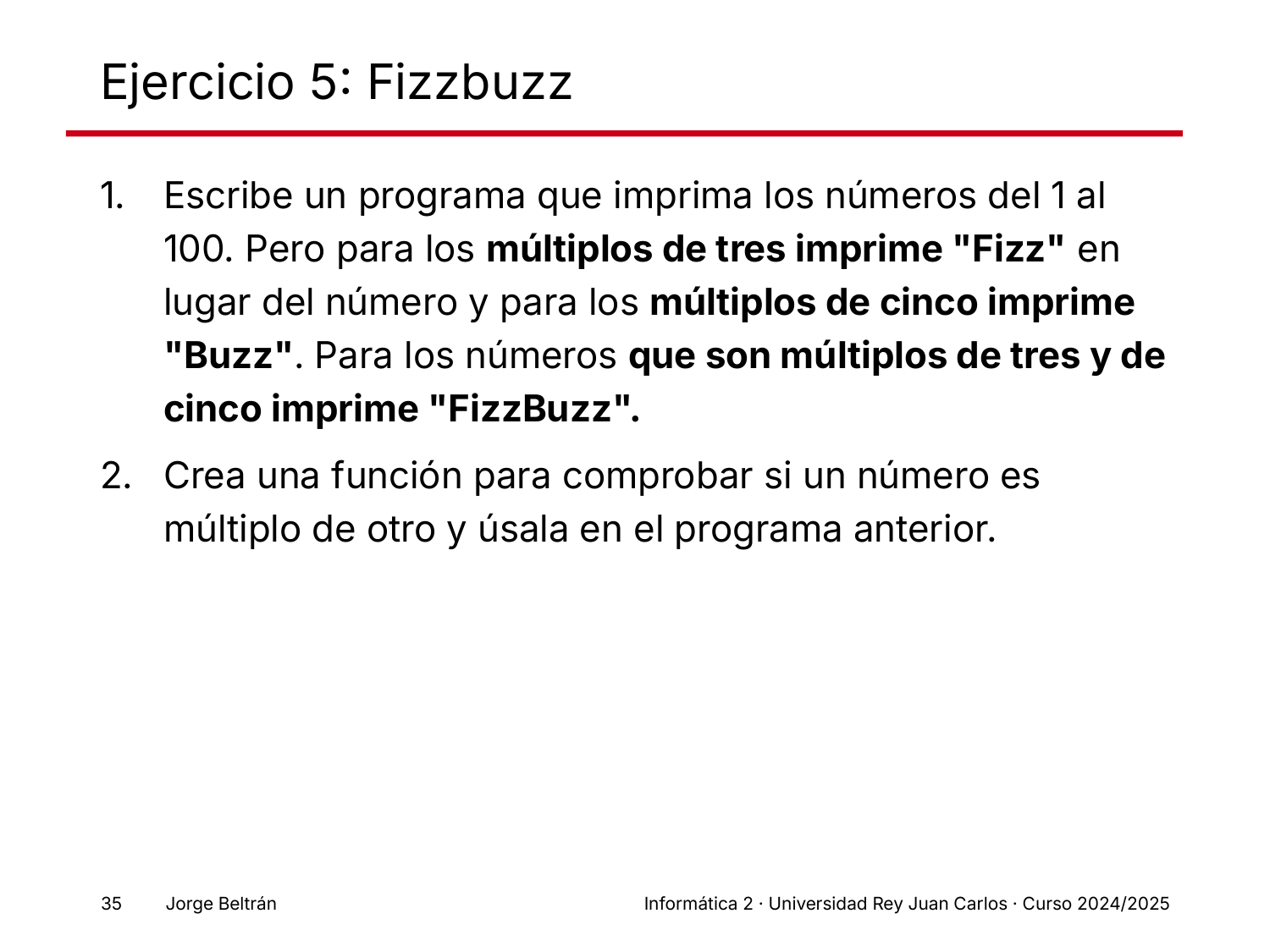

# Ejercicio 5: Fizzbuzz
Escribe un programa que imprima los números del 1 al 100. Pero para los múltiplos de tres imprime "Fizz" en lugar del número y para los múltiplos de cinco imprime "Buzz". Para los números que son múltiplos de tres y de cinco imprime "FizzBuzz".
Crea una función para comprobar si un número es múltiplo de otro y úsala en el programa anterior.